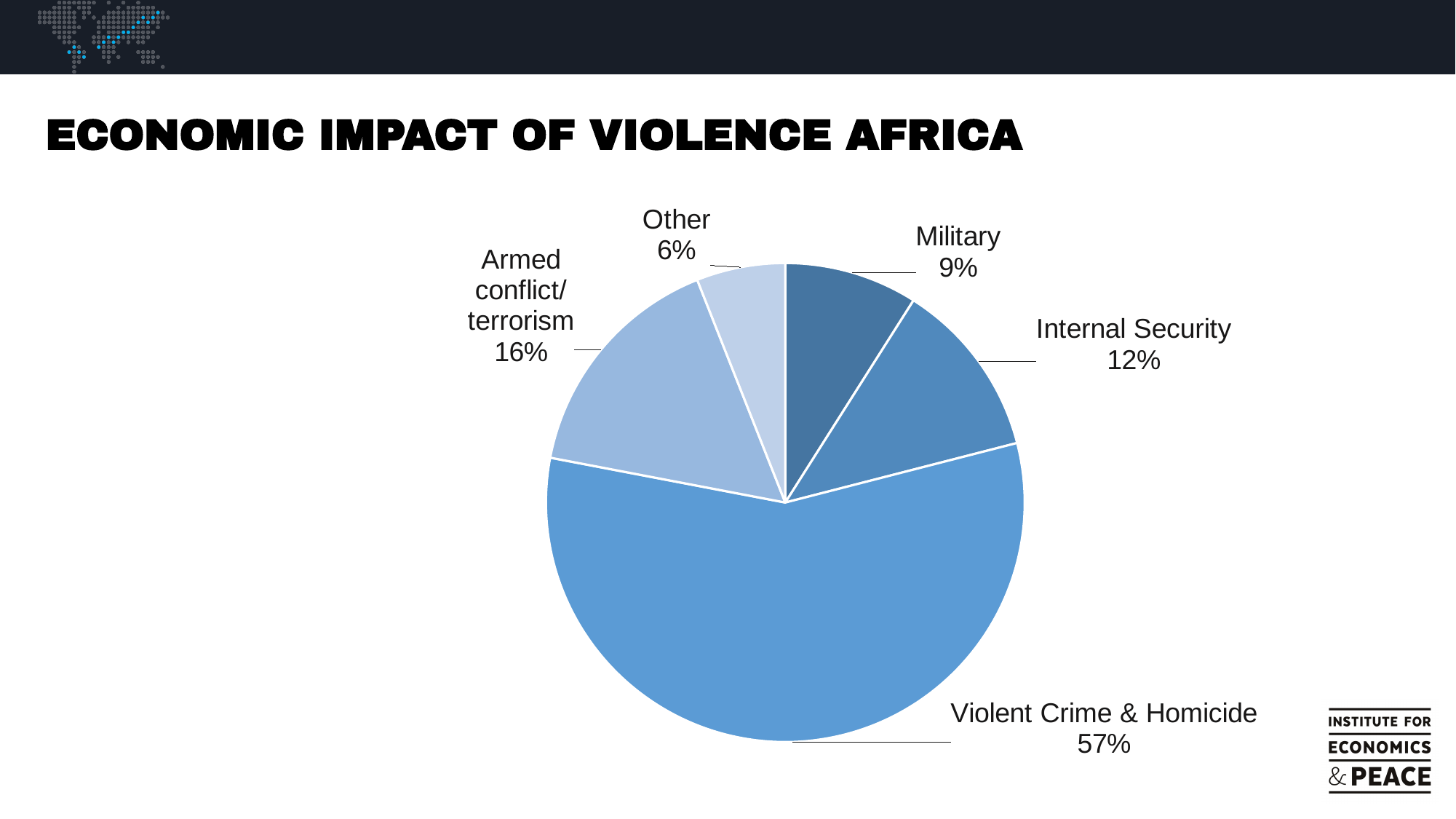

ECONOMIC IMPACT OF VIOLENCE AFRICA

### Chart

| Category |  |
|---|---|
| Military | 9.0 |
| Internal Security | 12.0 |
| Violent Crime & Homicide | 57.0 |
| Armed conflict/terrorism | 16.0 |
| Other | 6.0 |
163